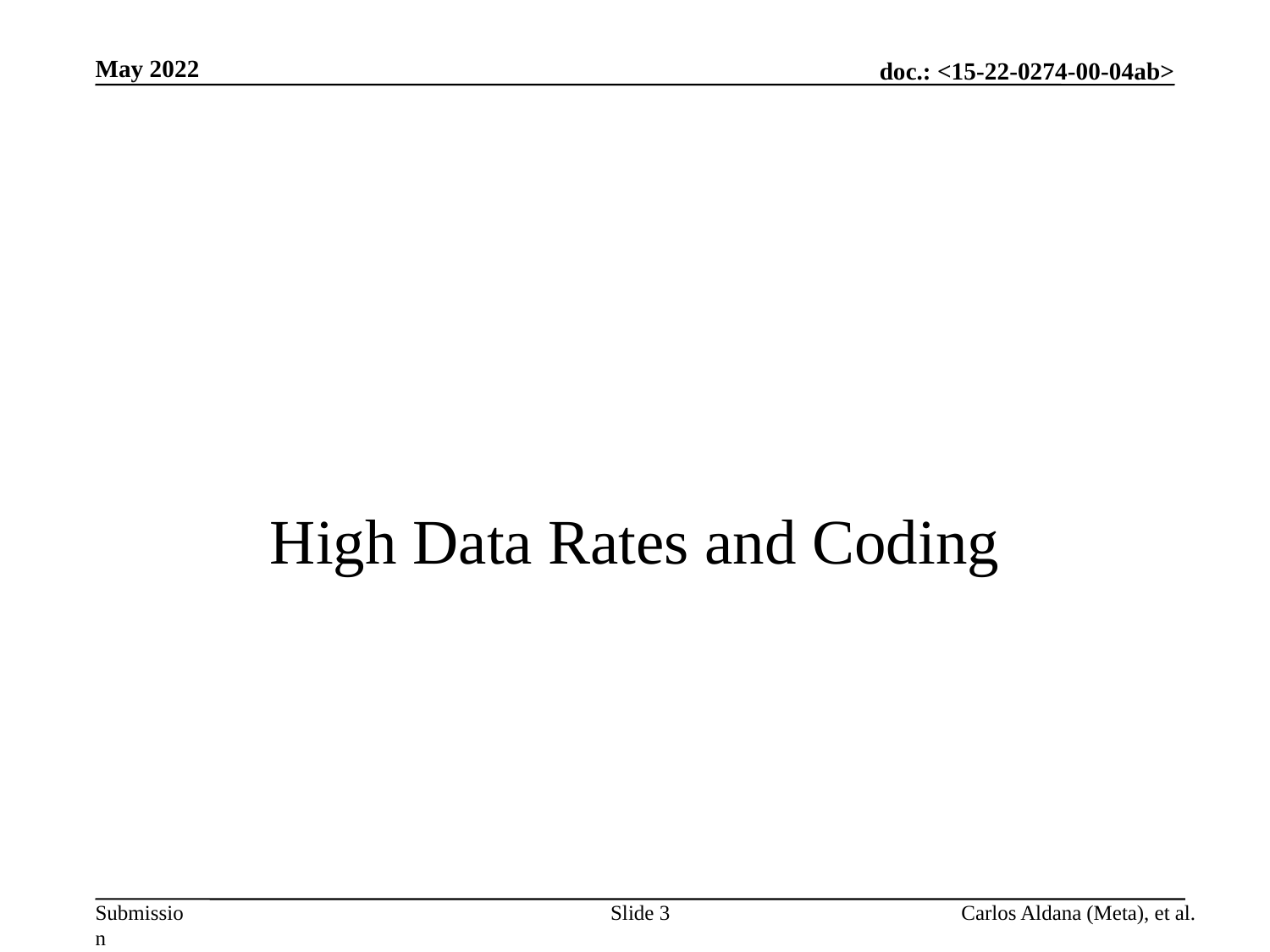

May 2022
# High Data Rates and Coding
Slide 3
Carlos Aldana (Meta), et al.